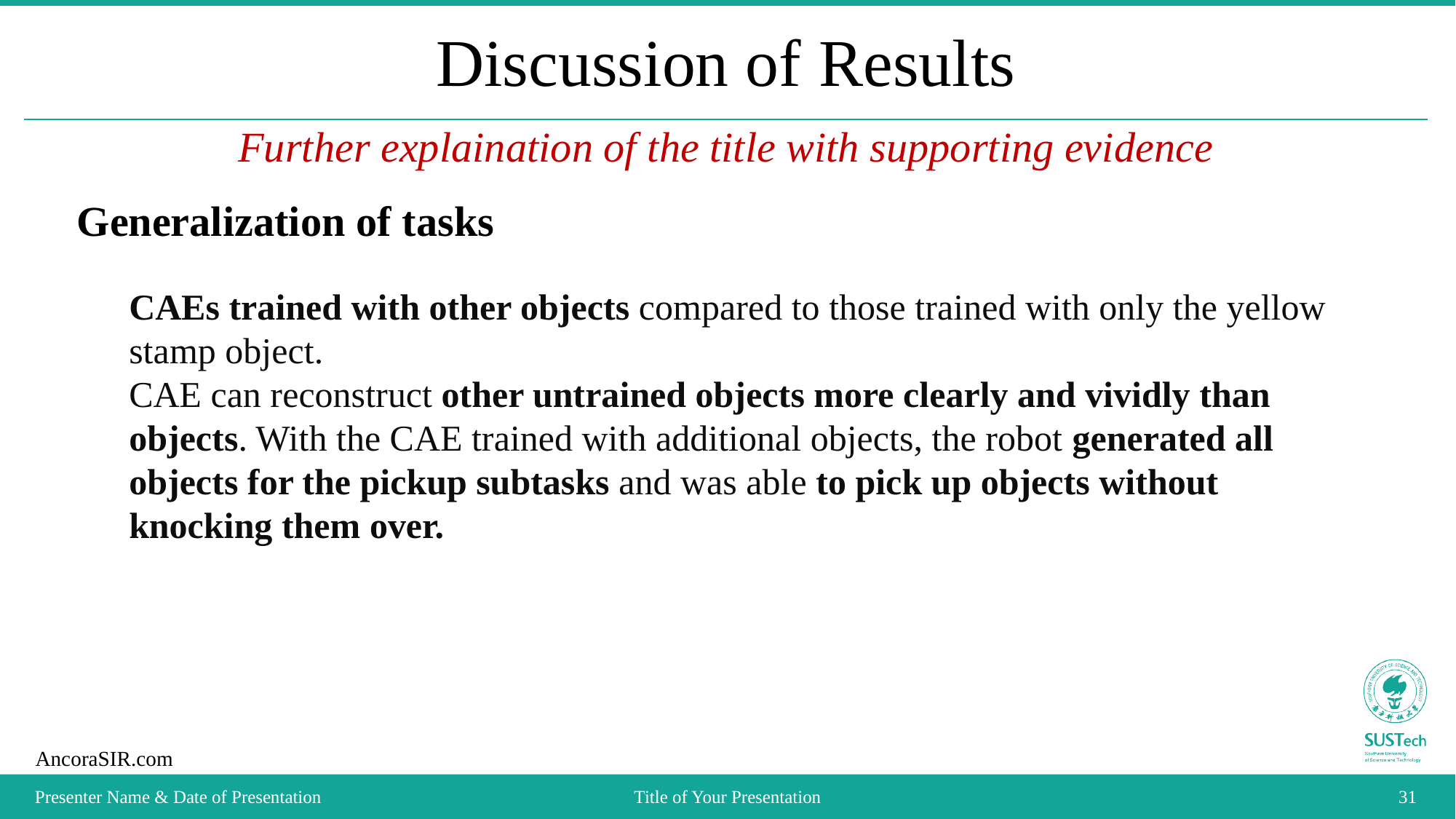

# Discussion of Results
Further explaination of the title with supporting evidence
Generalization of tasks
CAEs trained with other objects compared to those trained with only the yellow stamp object.
CAE can reconstruct other untrained objects more clearly and vividly than
objects. With the CAE trained with additional objects, the robot generated all objects for the pickup subtasks and was able to pick up objects without knocking them over.
Presenter Name & Date of Presentation
Title of Your Presentation
31